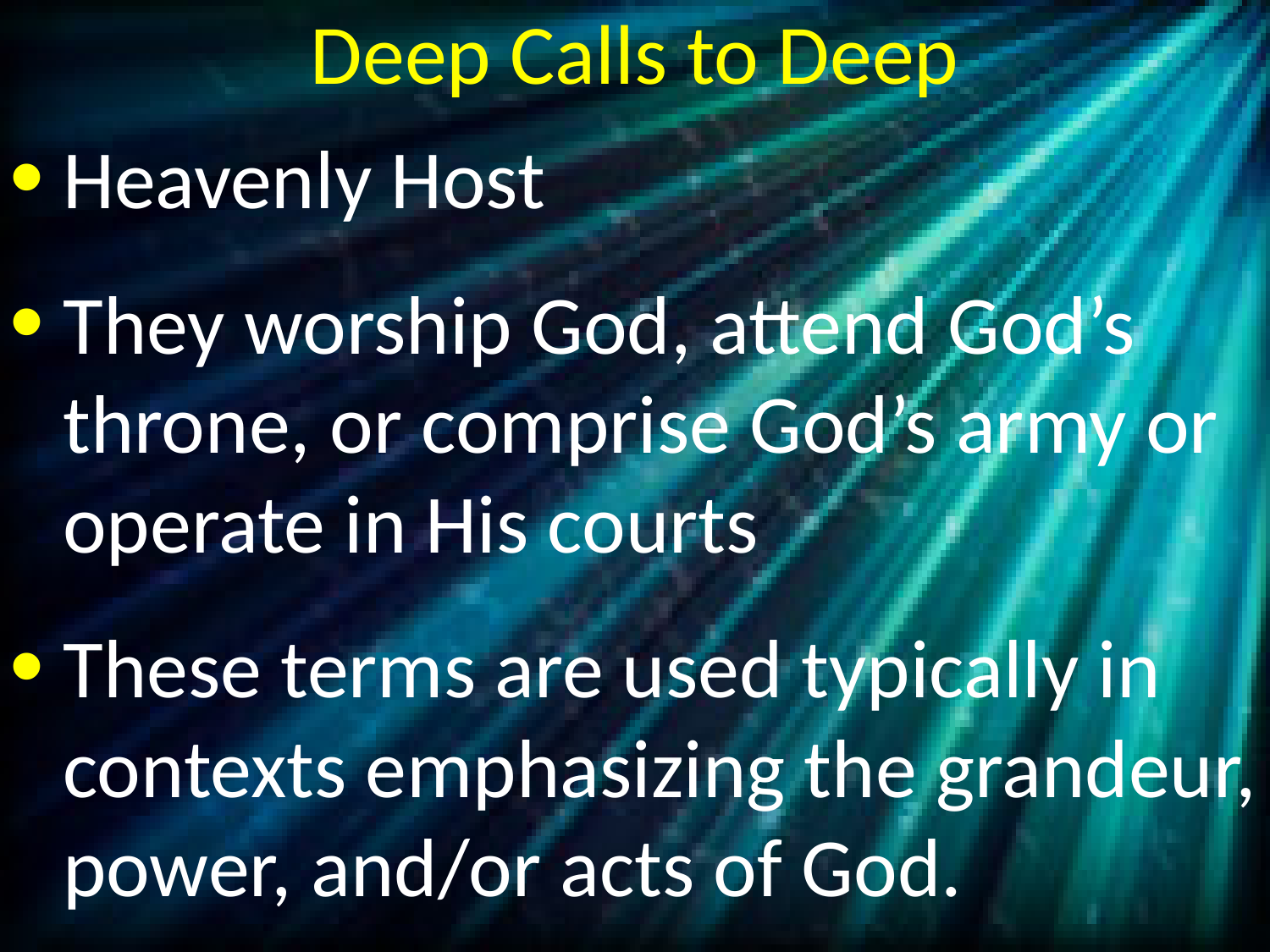

# Deep Calls to Deep
Heavenly Host
They worship God, attend God’s throne, or comprise God’s army or operate in His courts
These terms are used typically in contexts emphasizing the grandeur, power, and/or acts of God.